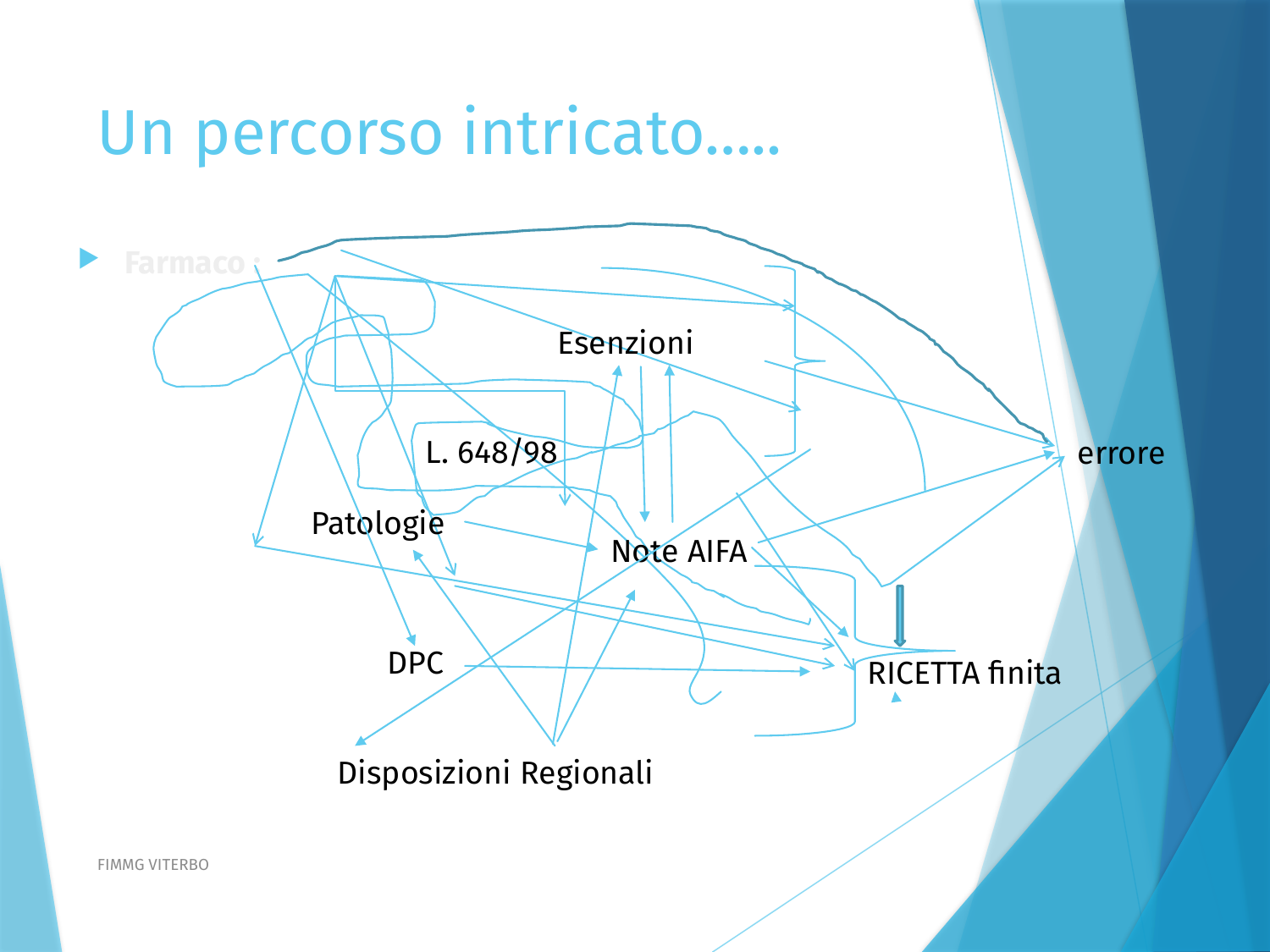

# Un percorso intricato…..

Farmaco :

Esenzioni
L. 648/98
errore
Patologie
Note AIFA

DPC
RICETTA finita
Disposizioni Regionali

FIMMG VITERBO